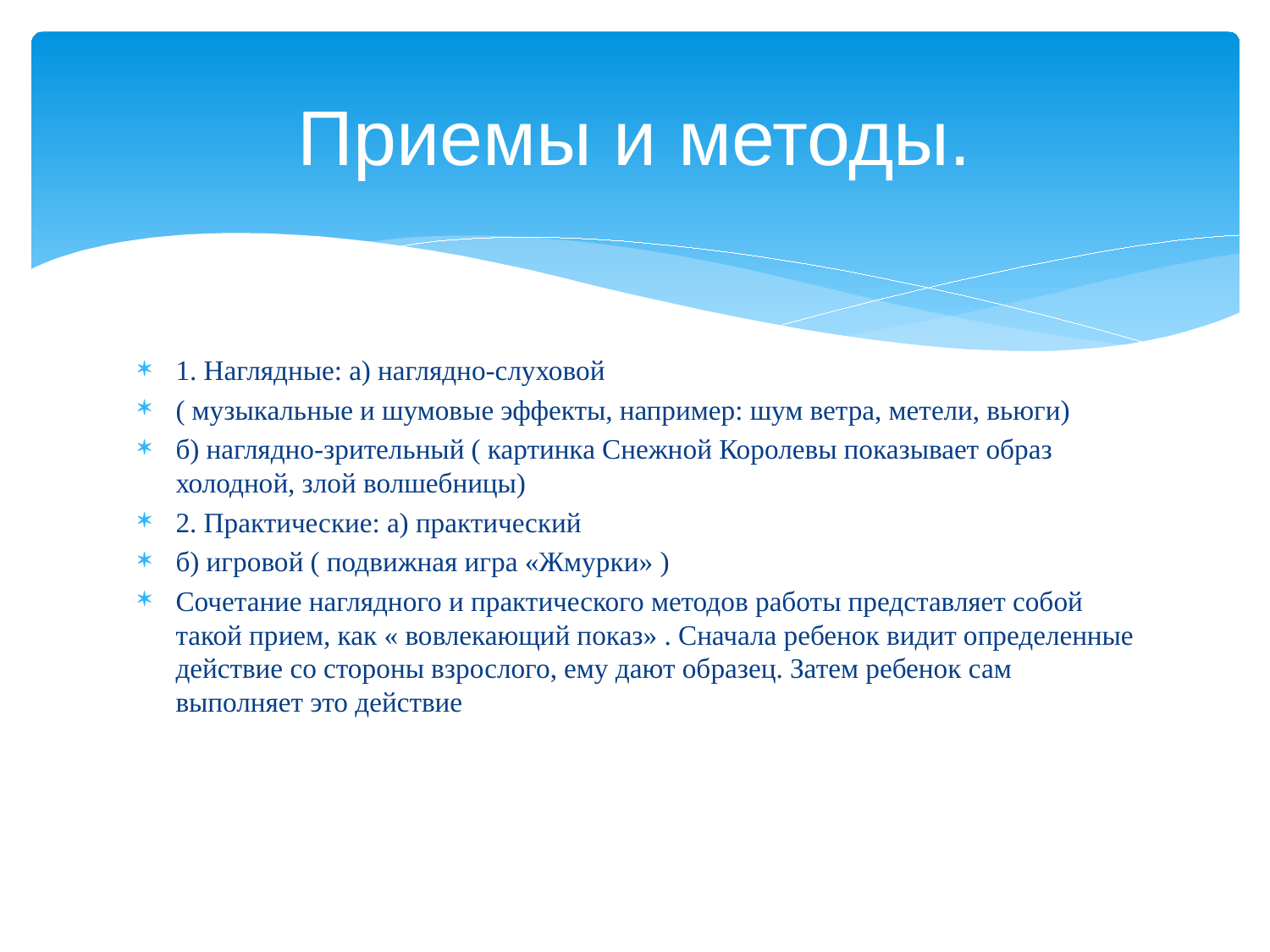

# Приемы и методы.
1. Наглядные: а) наглядно-слуховой
( музыкальные и шумовые эффекты, например: шум ветра, метели, вьюги)
б) наглядно-зрительный ( картинка Снежной Королевы показывает образ холодной, злой волшебницы)
2. Практические: а) практический
б) игровой ( подвижная игра «Жмурки» )
Сочетание наглядного и практического методов работы представляет собой такой прием, как « вовлекающий показ» . Сначала ребенок видит определенные действие со стороны взрослого, ему дают образец. Затем ребенок сам выполняет это действие